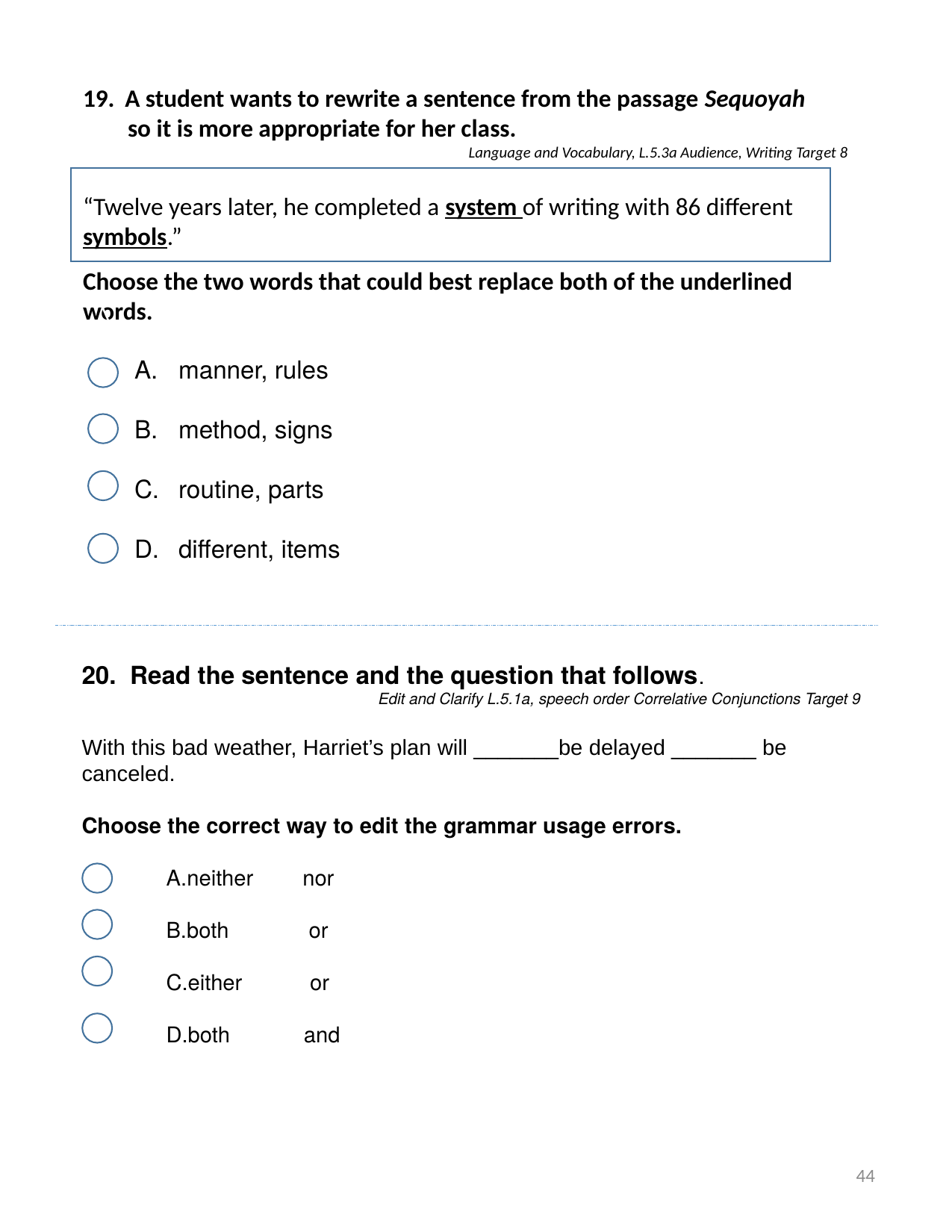

A student wants to rewrite a sentence from the passage Sequoyah
        so it is more appropriate for her class.
Language and Vocabulary, L.5.3a Audience, Writing Target 8

“Twelve years later, he completed a system of writing with 86 different symbols.”

Choose the two words that could best replace both of the underlined words.

manner, rules

method, signs

routine, parts

different, items

\		`

20.  Read the sentence and the question that follows.
Edit and Clarify L.5.1a, speech order Correlative Conjunctions Target 9

With this bad weather, Harriet’s plan will _______be delayed _______ be canceled.

Choose the correct way to edit the grammar usage errors.

neither        nor

both             or

either           or

both            and

44